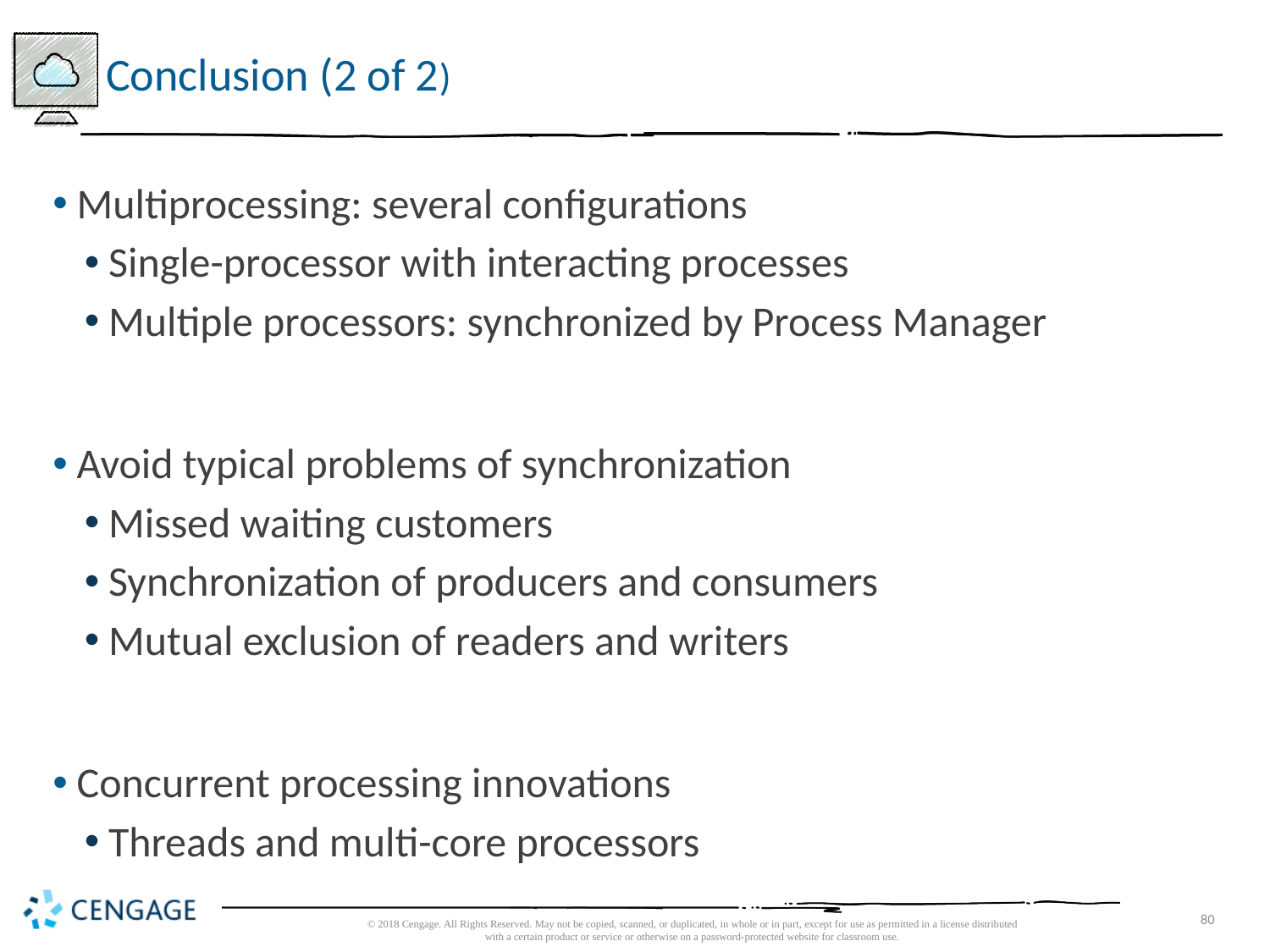

# Conclusion (2 of 2)
Multiprocessing: several configurations
Single-processor with interacting processes
Multiple processors: synchronized by Process Manager

Avoid typical problems of synchronization
Missed waiting customers
Synchronization of producers and consumers
Mutual exclusion of readers and writers

Concurrent processing innovations
Threads and multi-core processors

© 2018 Cengage. All Rights Reserved. May not be copied, scanned, or duplicated, in whole or in part, except for use as permitted in a license distributed with a certain product or service or otherwise on a password-protected website for classroom use.